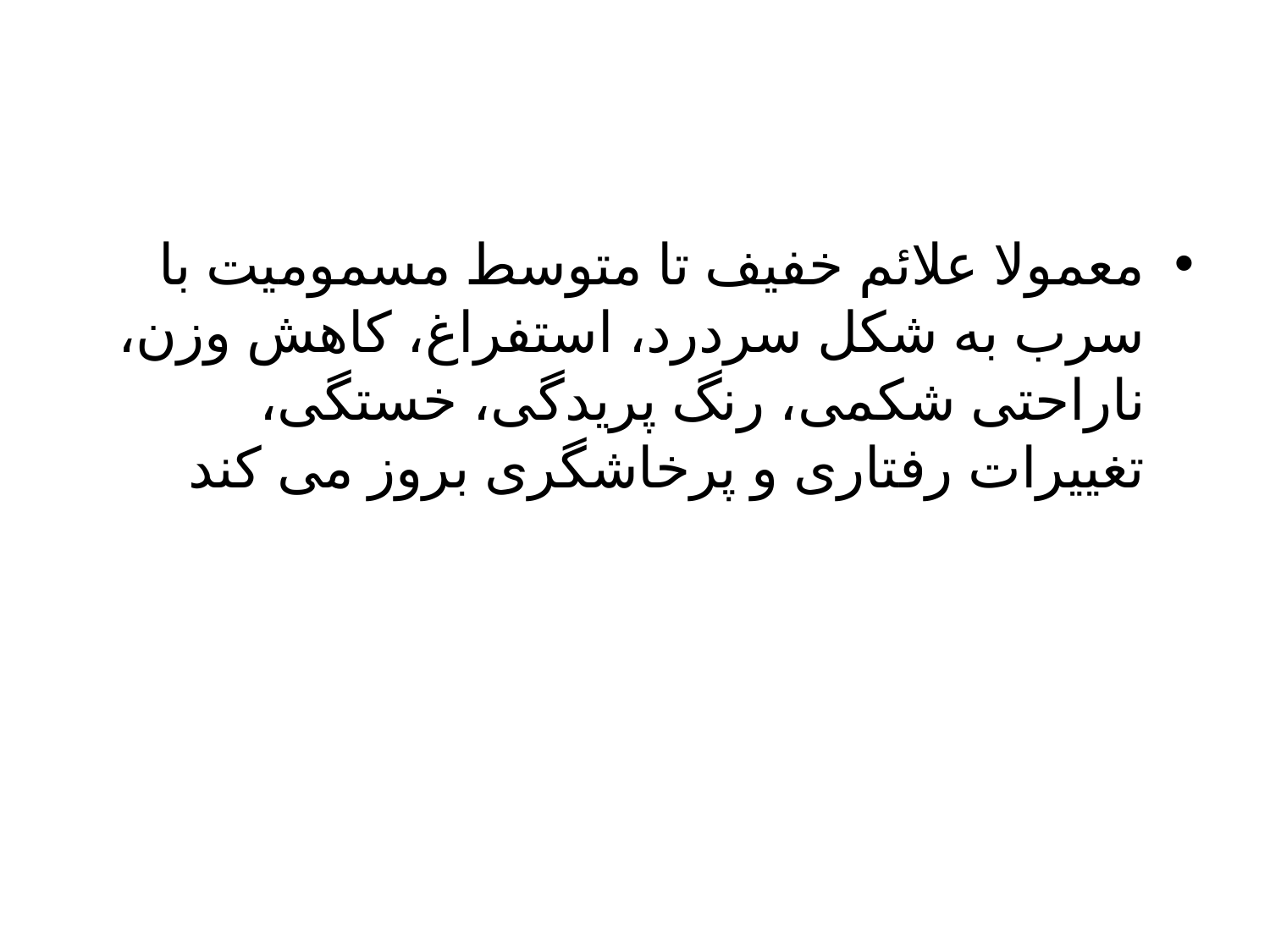

معمولا علائم خفیف تا متوسط مسمومیت با سرب به شکل سردرد، استفراغ، کاهش وزن، ناراحتی شکمی، رنگ پریدگی، خستگی، تغییرات رفتاری و پرخاشگری بروز می کند